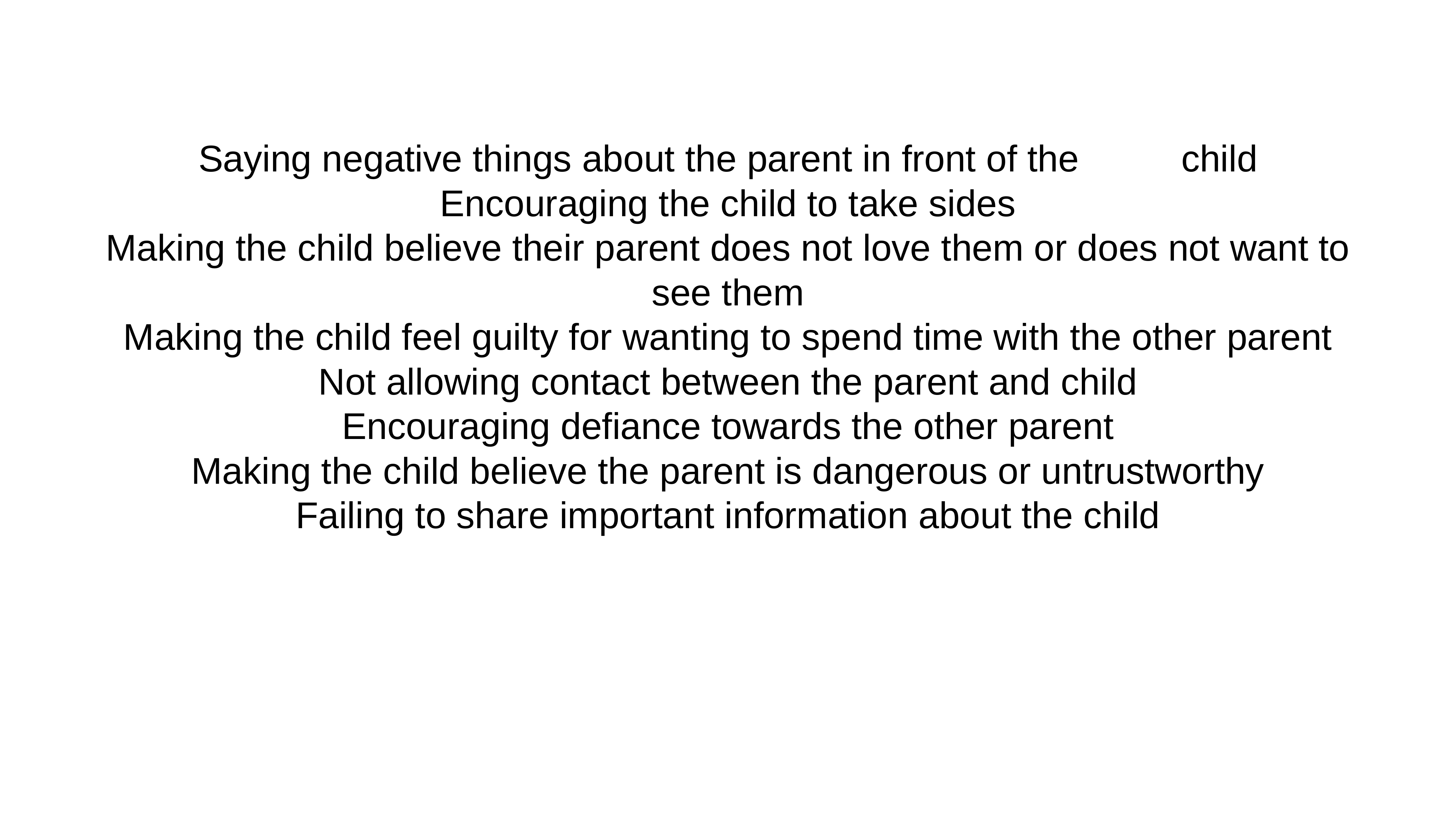

Saying negative things about the parent in front of the 		child
Encouraging the child to take sides
Making the child believe their parent does not love them or does not want to see them
Making the child feel guilty for wanting to spend time with the other parent
Not allowing contact between the parent and child
Encouraging defiance towards the other parent
Making the child believe the parent is dangerous or untrustworthy
Failing to share important information about the child